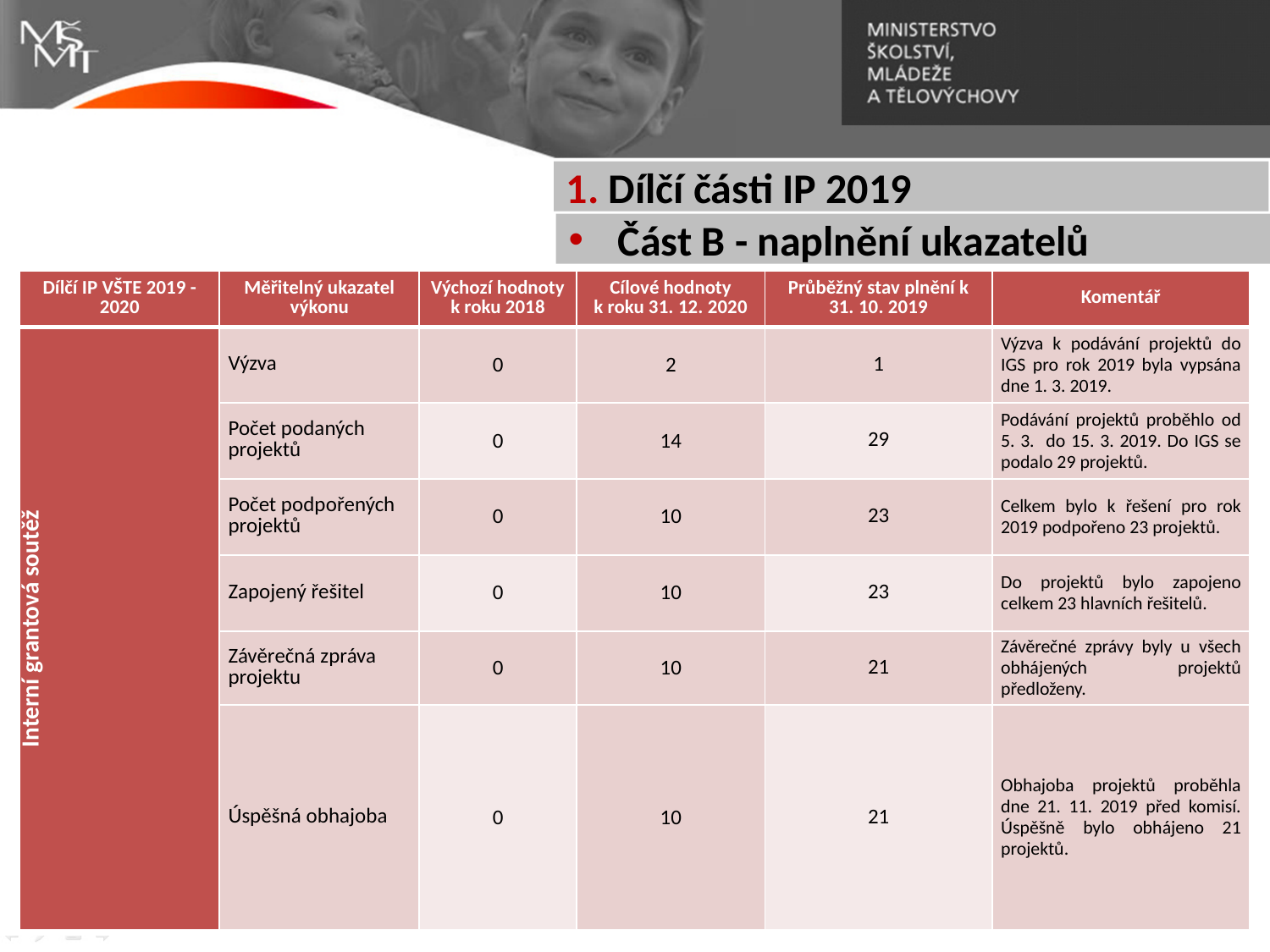

1. Dílčí části IP 2019
  Část B - naplnění ukazatelů
| Dílčí IP VŠTE 2019 - 2020 | Měřitelný ukazatel výkonu | Výchozí hodnoty k roku 2018 | Cílové hodnoty k roku 31. 12. 2020 | Průběžný stav plnění k 31. 10. 2019 | Komentář |
| --- | --- | --- | --- | --- | --- |
| Interní grantová soutěž | Výzva | 0 | 2 | 1 | Výzva k podávání projektů do IGS pro rok 2019 byla vypsána dne 1. 3. 2019. |
|  | Počet podaných projektů | 0 | 14 | 29 | Podávání projektů proběhlo od 5. 3. do 15. 3. 2019. Do IGS se podalo 29 projektů. |
|  | Počet podpořených projektů | 0 | 10 | 23 | Celkem bylo k řešení pro rok 2019 podpořeno 23 projektů. |
|  | Zapojený řešitel | 0 | 10 | 23 | Do projektů bylo zapojeno celkem 23 hlavních řešitelů. |
|  | Závěrečná zpráva projektu | 0 | 10 | 21 | Závěrečné zprávy byly u všech obhájených projektů předloženy. |
|  | Úspěšná obhajoba | 0 | 10 | 21 | Obhajoba projektů proběhla dne 21. 11. 2019 před komisí. Úspěšně bylo obhájeno 21 projektů. |
11